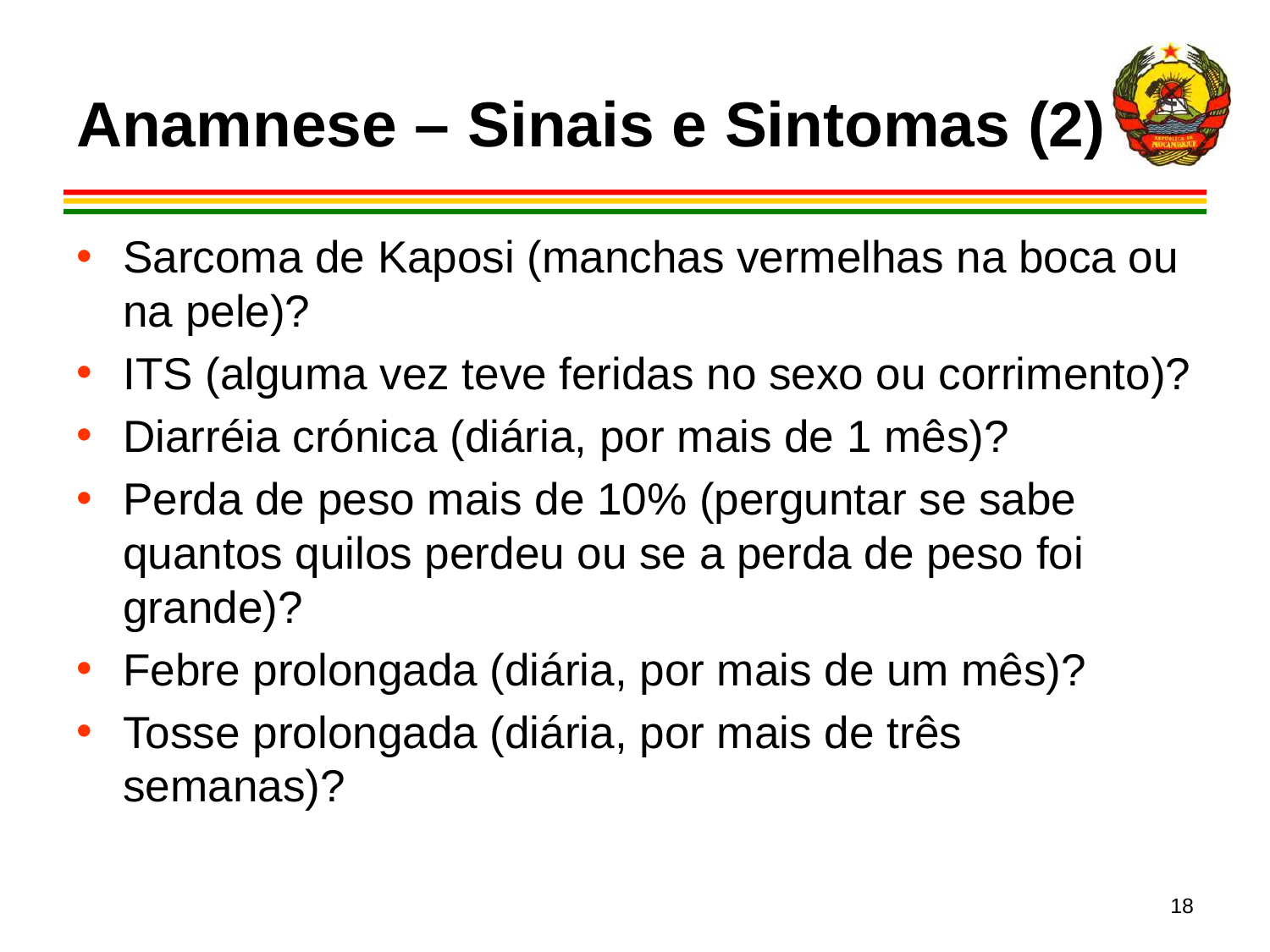

# Anamnese – Sinais e Sintomas (2)
Sarcoma de Kaposi (manchas vermelhas na boca ou na pele)?
ITS (alguma vez teve feridas no sexo ou corrimento)?
Diarréia crónica (diária, por mais de 1 mês)?
Perda de peso mais de 10% (perguntar se sabe quantos quilos perdeu ou se a perda de peso foi grande)?
Febre prolongada (diária, por mais de um mês)?
Tosse prolongada (diária, por mais de três semanas)?